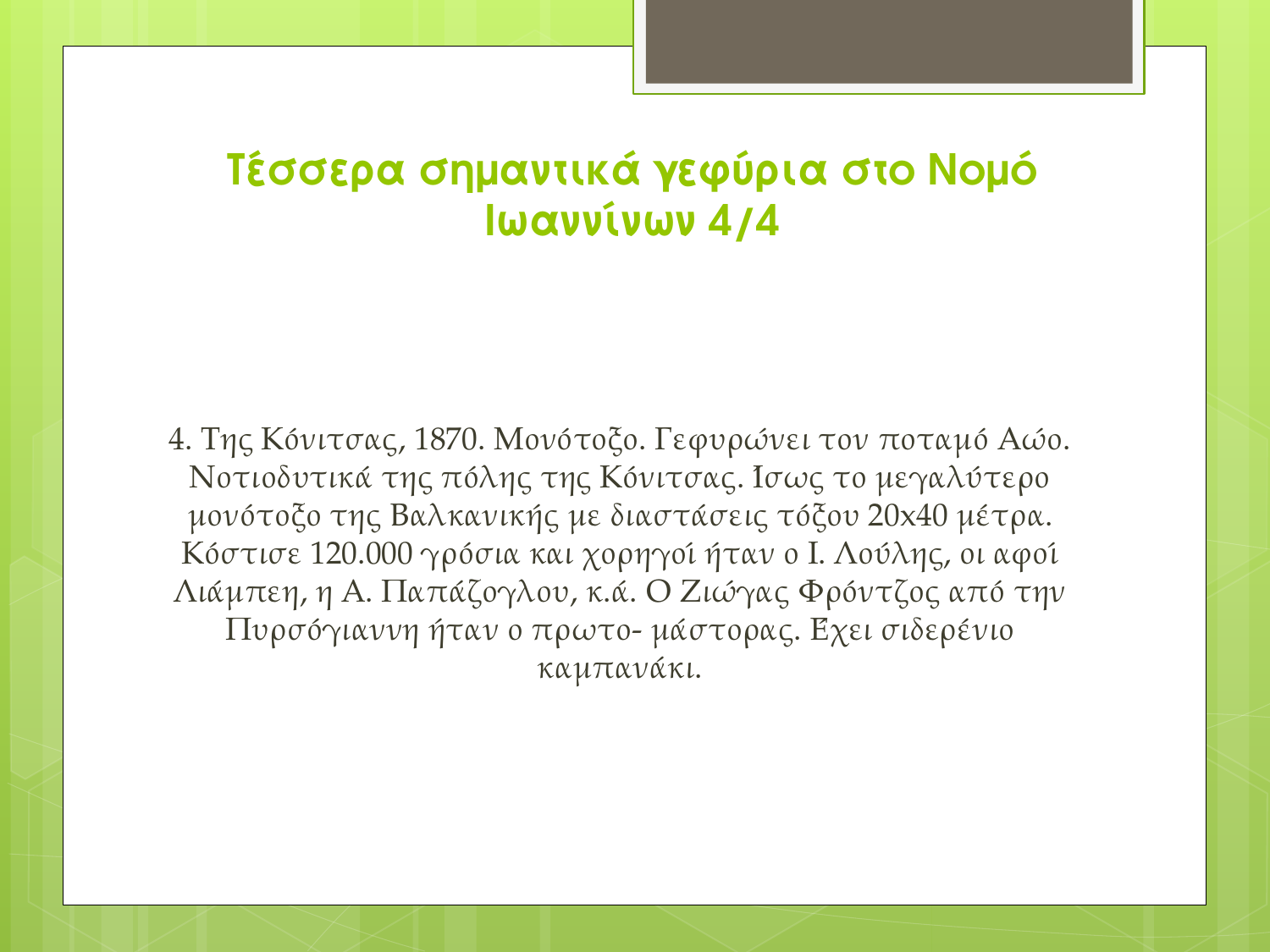

# Τέσσερα σημαντικά γεφύρια στο Νομό Ιωαννίνων 4/4

4. Της Κόνιτσας, 1870. Μονότοξο. Γεφυρώνει τον ποταμό Αώο. Νοτιοδυτικά της πόλης της Κόνιτσας. Ίσως το μεγαλύτερο μονότοξο της Βαλκανικής με διαστάσεις τόξου 20x40 μέτρα. Κόστισε 120.000 γρόσια και χορηγοί ήταν ο Ι. Λούλης, οι αφοί Λιάμπεη, η Α. Παπάζογλου, κ.ά. Ο Ζιώγας Φρόντζος από την Πυρσόγιαννη ήταν ο πρωτο- μάστορας. Έχει σιδερένιο καμπανάκι.